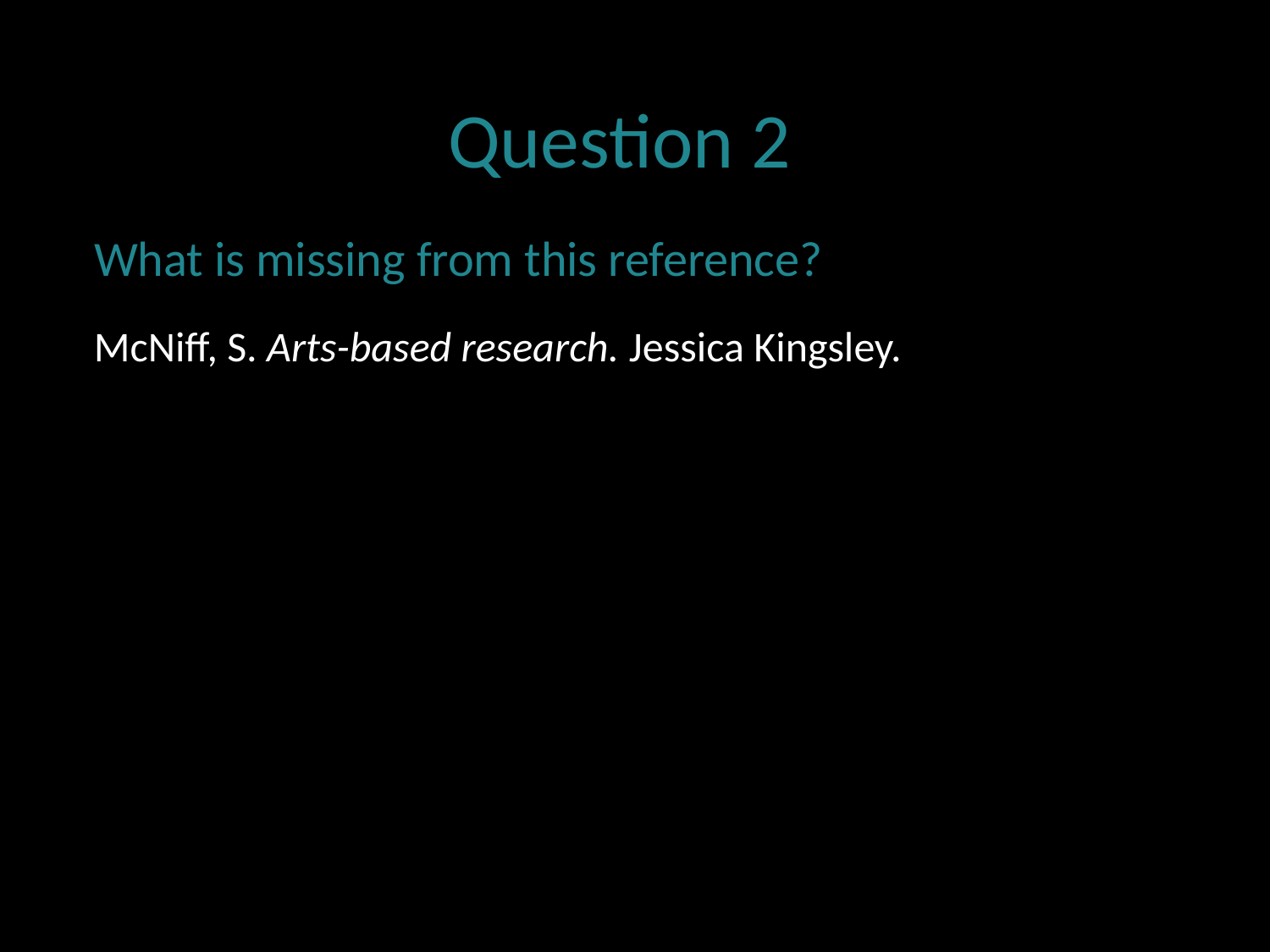

Question 2
What is missing from this reference?
McNiff, S. Arts-based research. Jessica Kingsley.